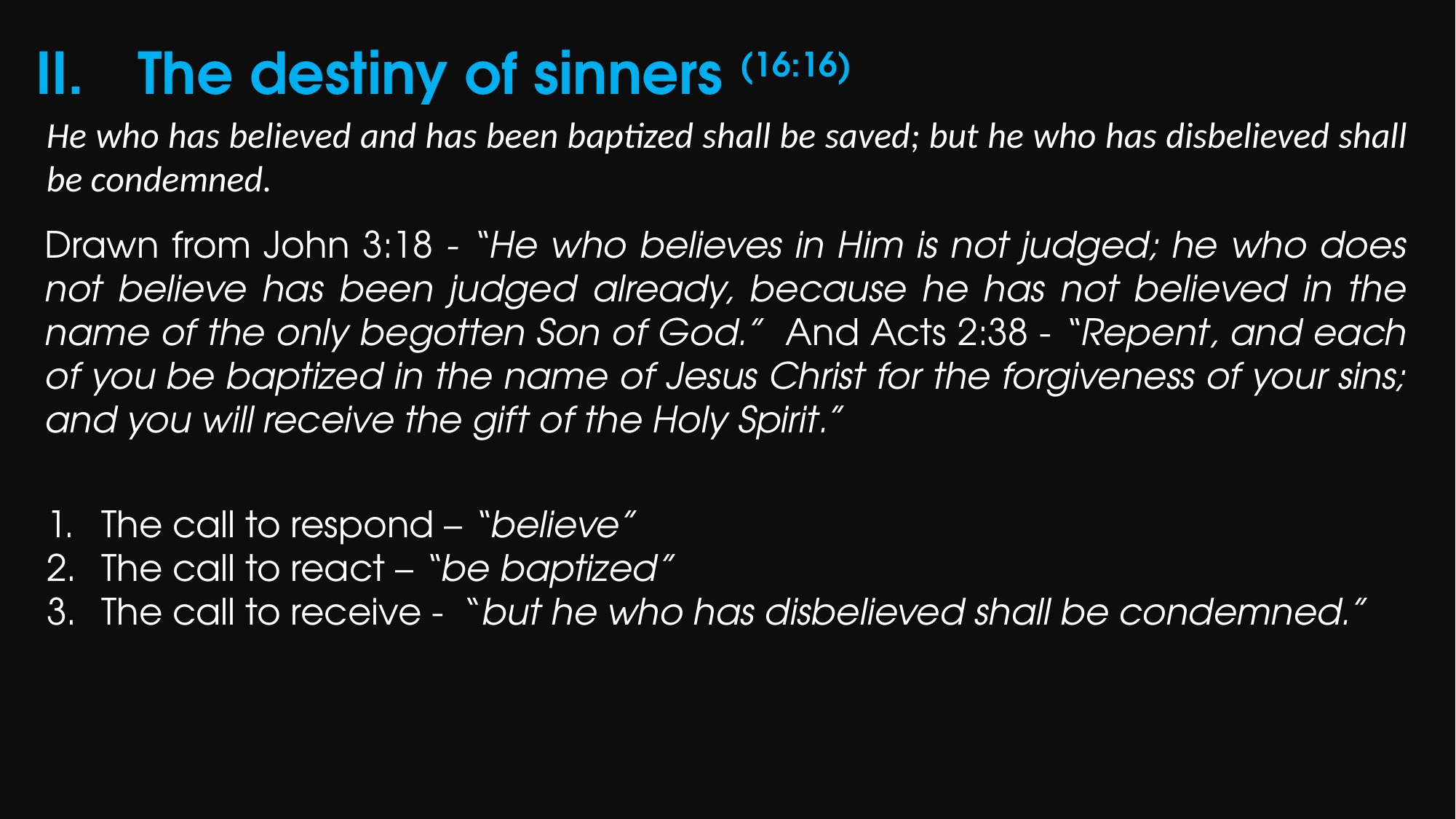

The destiny of sinners (16:16)
He who has believed and has been baptized shall be saved; but he who has disbelieved shall be condemned.
Drawn from John 3:18 - “He who believes in Him is not judged; he who does not believe has been judged already, because he has not believed in the name of the only begotten Son of God.”  And Acts 2:38 - “Repent, and each of you be baptized in the name of Jesus Christ for the forgiveness of your sins; and you will receive the gift of the Holy Spirit.”
The call to respond – “believe”
The call to react – “be baptized”
The call to receive -  “but he who has disbelieved shall be condemned.”